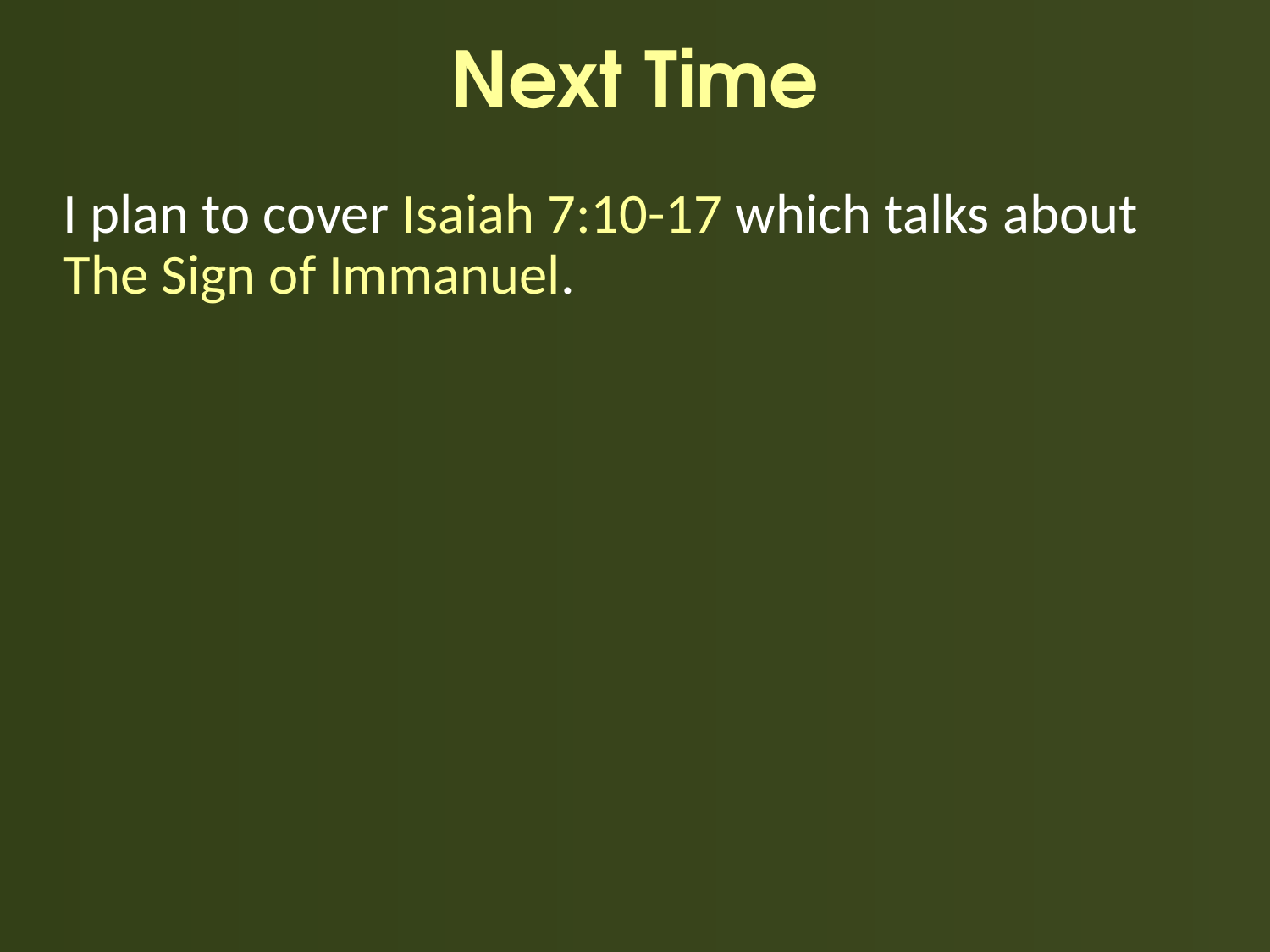

# Next Time
I plan to cover Isaiah 7:10-17 which talks about The Sign of Immanuel.